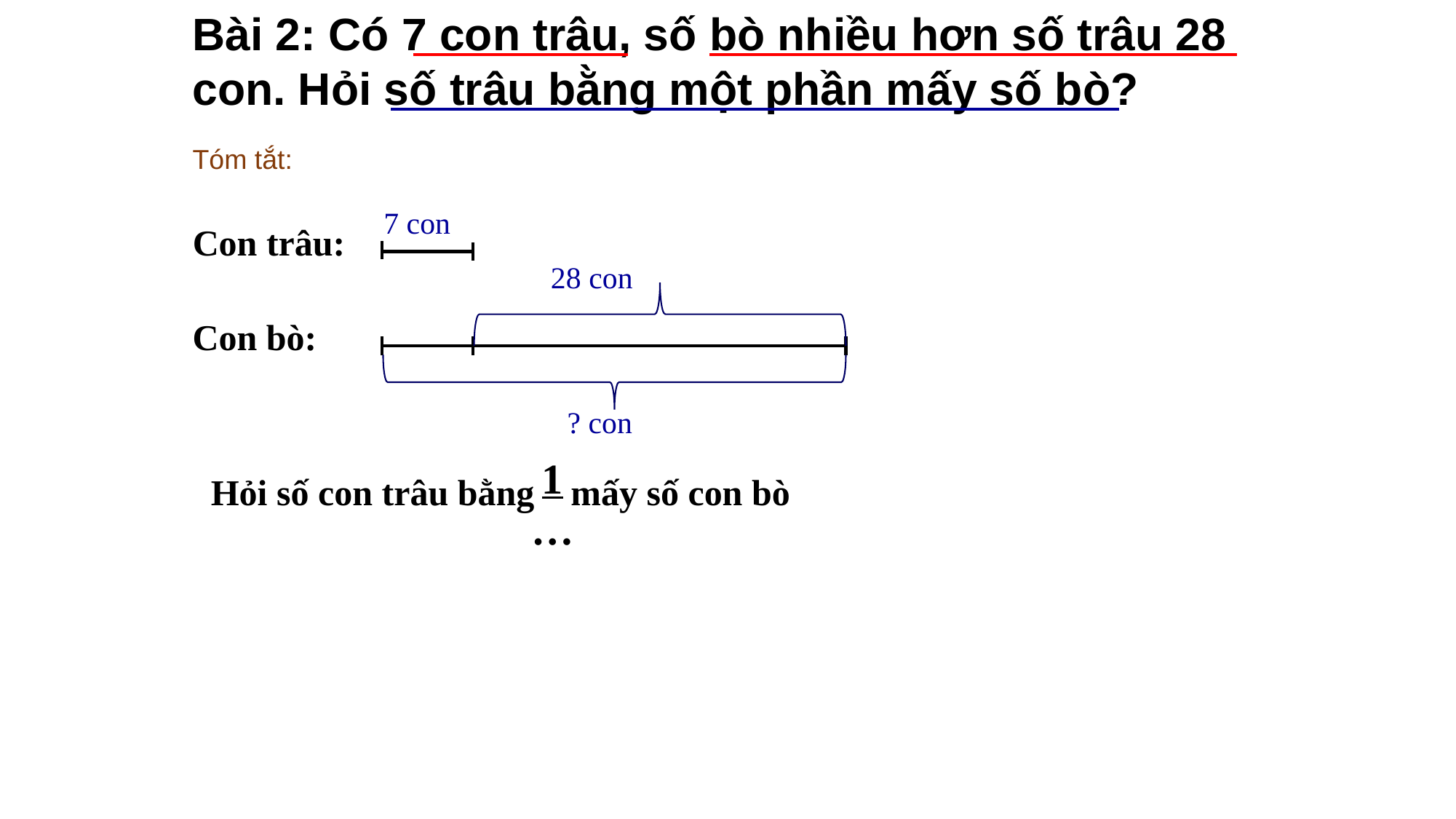

Bài 2: Có 7 con trâu, số bò nhiều hơn số trâu 28 con. Hỏi số trâu bằng một phần mấy số bò?

Tóm tắt:

7 con
Con trâu:
28 con
Con bò:
? con
1
…
Hỏi số con trâu bằng    mấy số con bò